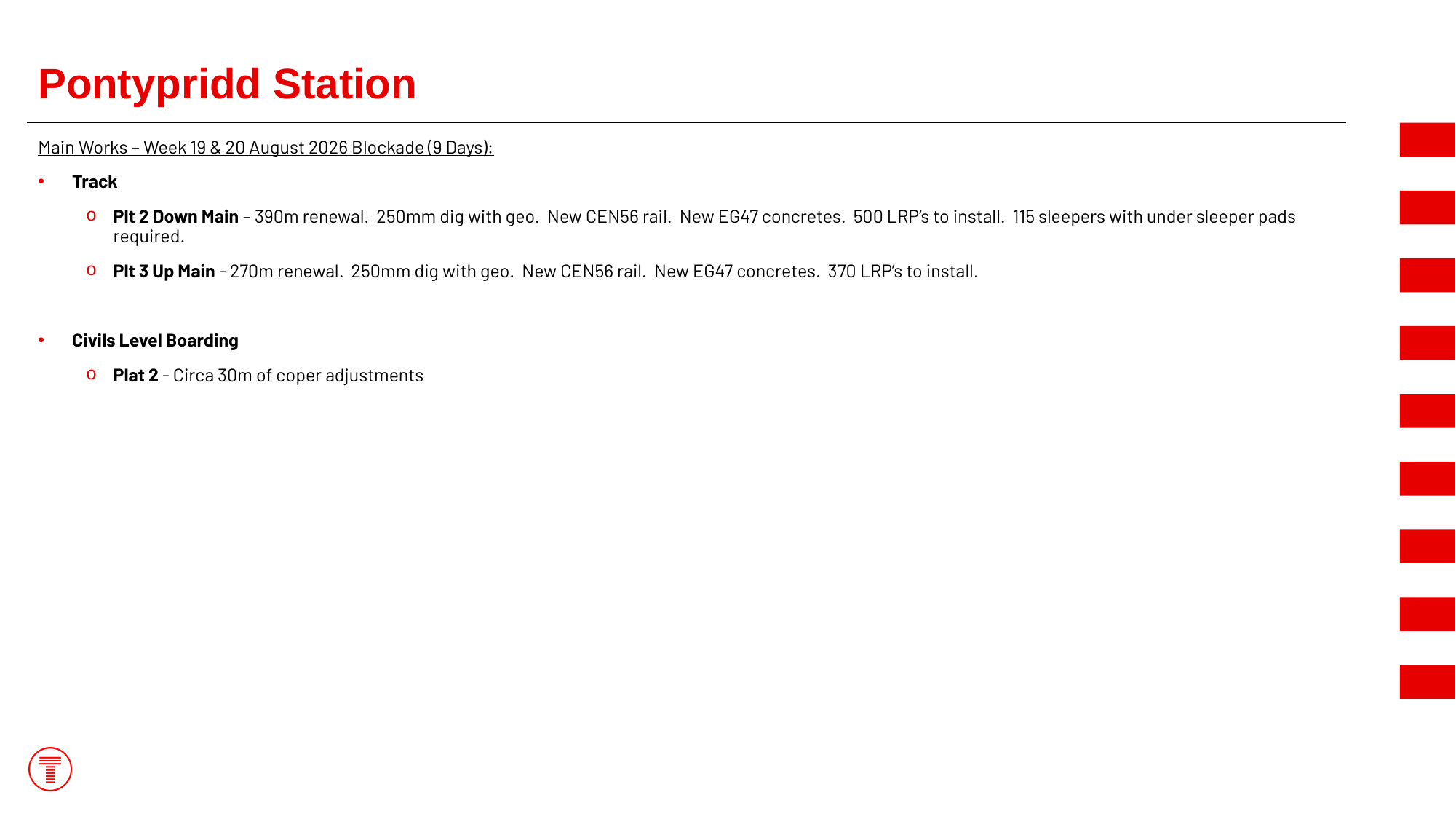

# Pontypridd Station

Main Works – Week 19 & 20 August 2026 Blockade (9 Days):
Track
Plt 2 Down Main – 390m renewal.  250mm dig with geo.  New CEN56 rail.  New EG47 concretes.  500 LRP’s to install.  115 sleepers with under sleeper pads required.
Plt 3 Up Main - 270m renewal.  250mm dig with geo.  New CEN56 rail.  New EG47 concretes.  370 LRP’s to install.

Civils Level Boarding
Plat 2 - Circa 30m of coper adjustments